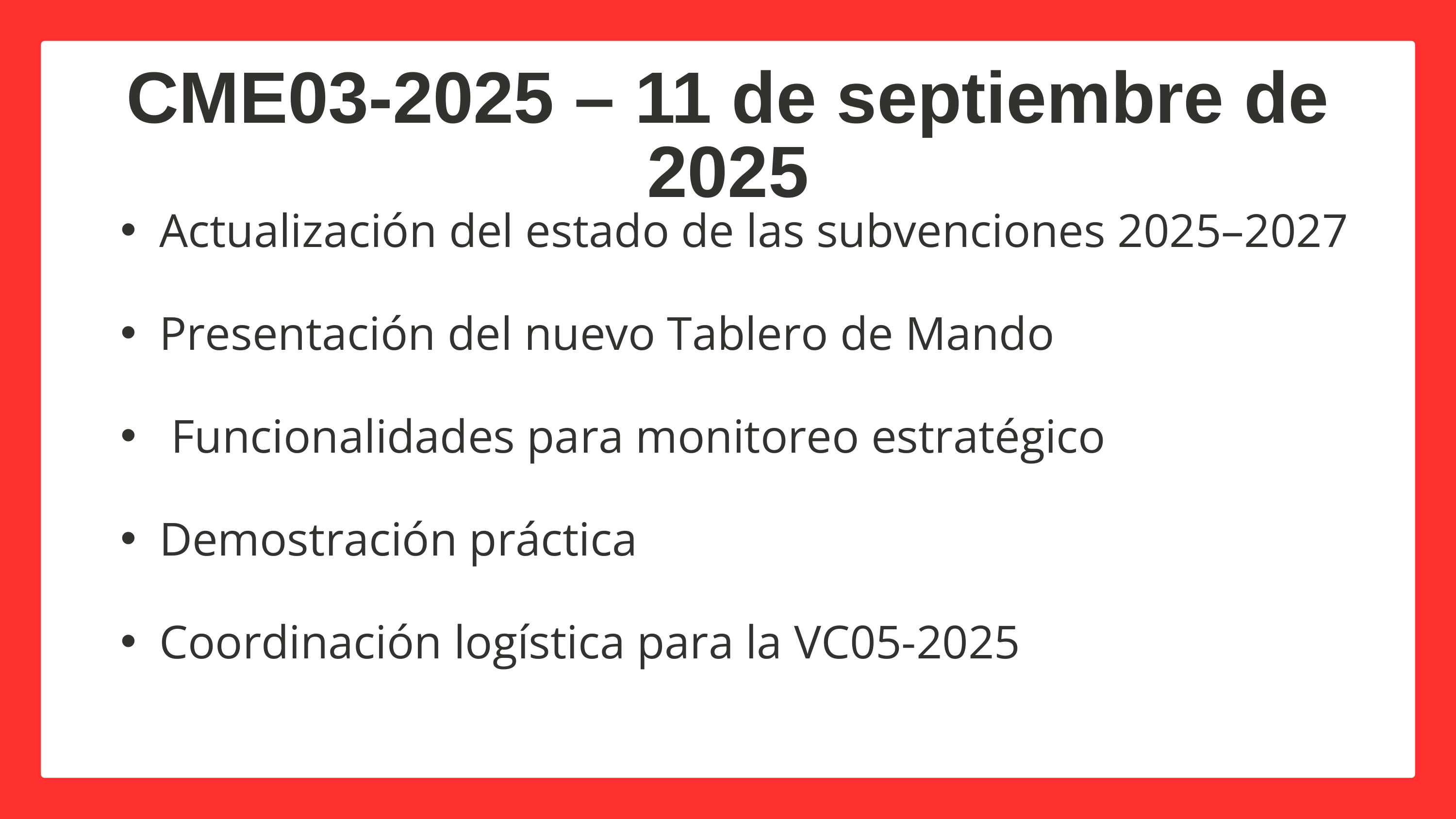

CME03-2025 – 11 de septiembre de 2025
Actualización del estado de las subvenciones 2025–2027

Presentación del nuevo Tablero de Mando

 Funcionalidades para monitoreo estratégico

Demostración práctica

Coordinación logística para la VC05-2025